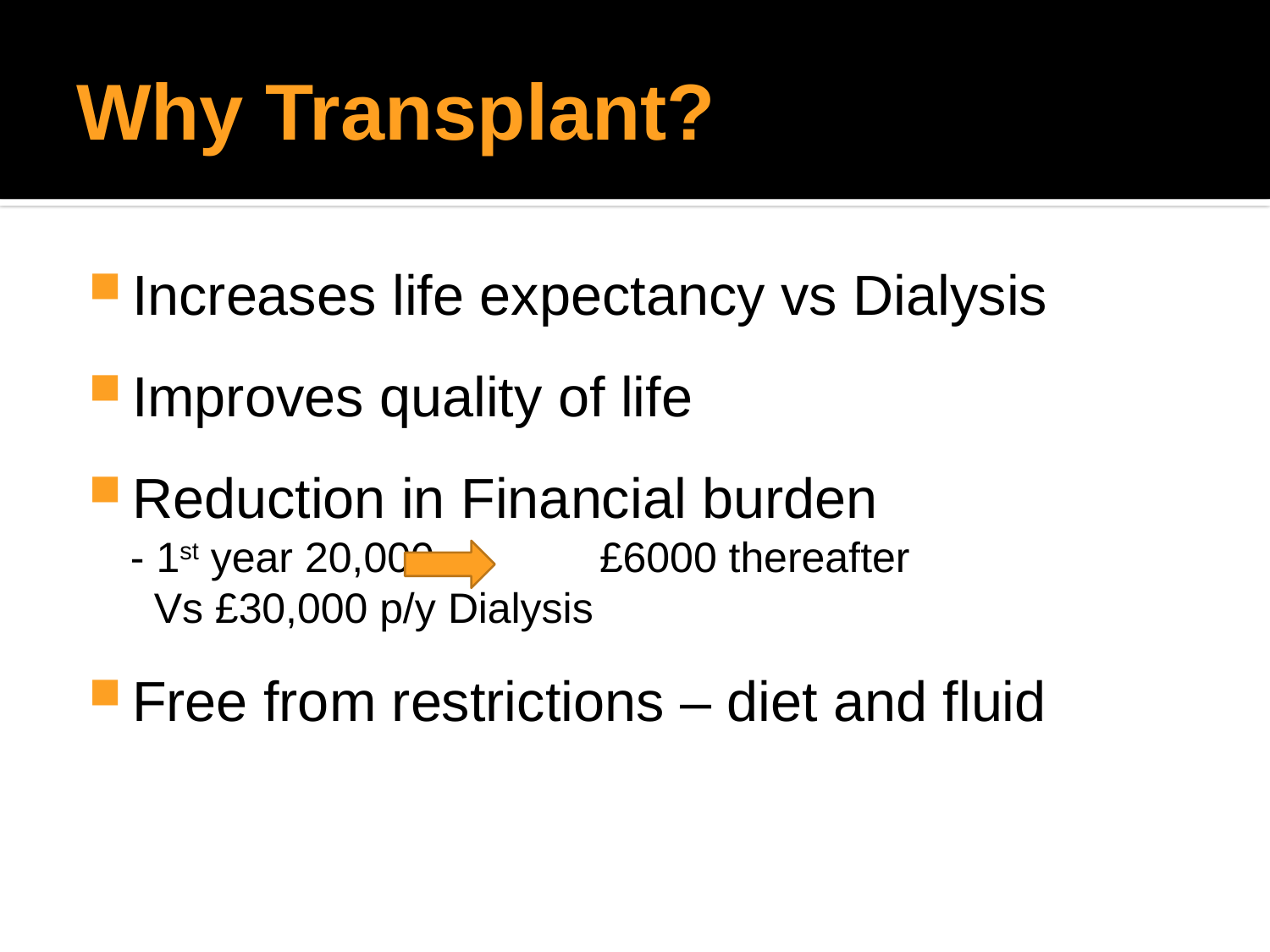

# Why Transplant?
Increases life expectancy vs Dialysis

Improves quality of life

Reduction in Financial burden
     - 1st year 20,000              £6000 thereafter
       Vs £30,000 p/y Dialysis

Free from restrictions – diet and fluid